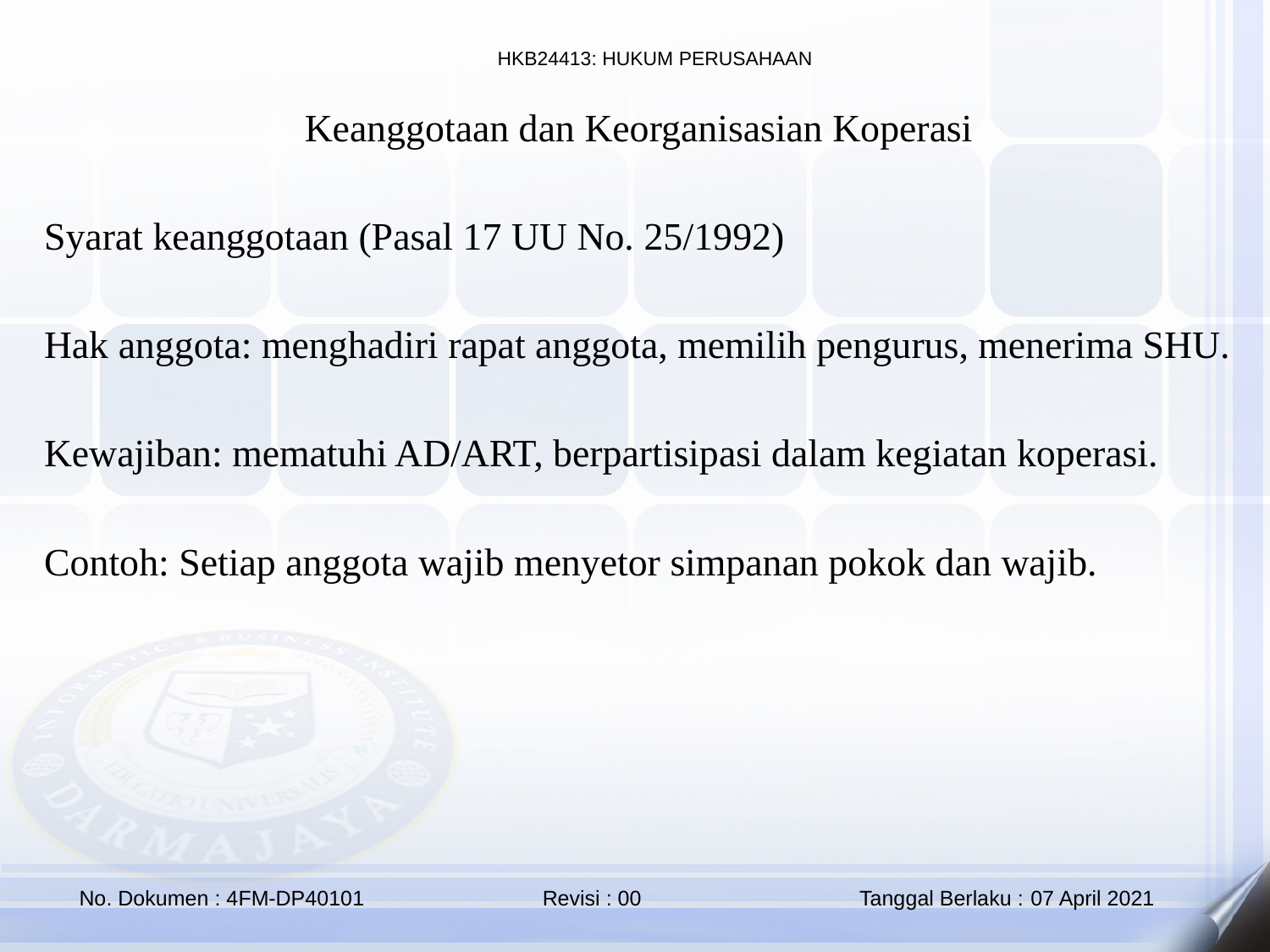

Keanggotaan dan Keorganisasian Koperasi

Syarat keanggotaan (Pasal 17 UU No. 25/1992)

Hak anggota: menghadiri rapat anggota, memilih pengurus, menerima SHU.

Kewajiban: mematuhi AD/ART, berpartisipasi dalam kegiatan koperasi.

Contoh: Setiap anggota wajib menyetor simpanan pokok dan wajib.